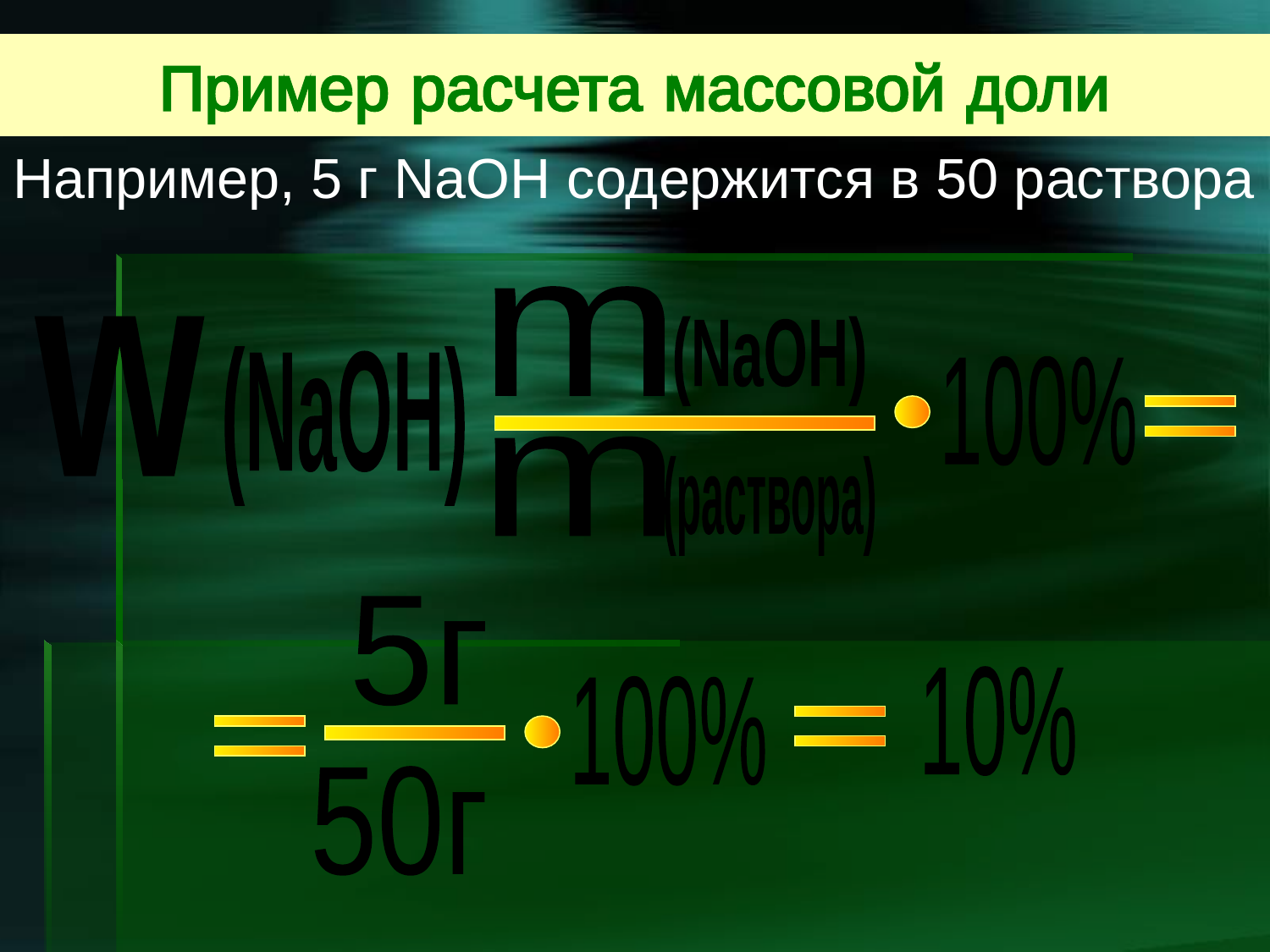

# Пример расчета массовой доли
Например, 5 г NaOH содержится в 50 раствора
m
ω
(NaOH)
(NaOH)
100%

m
(раствора)
5г
10%
100%

50г